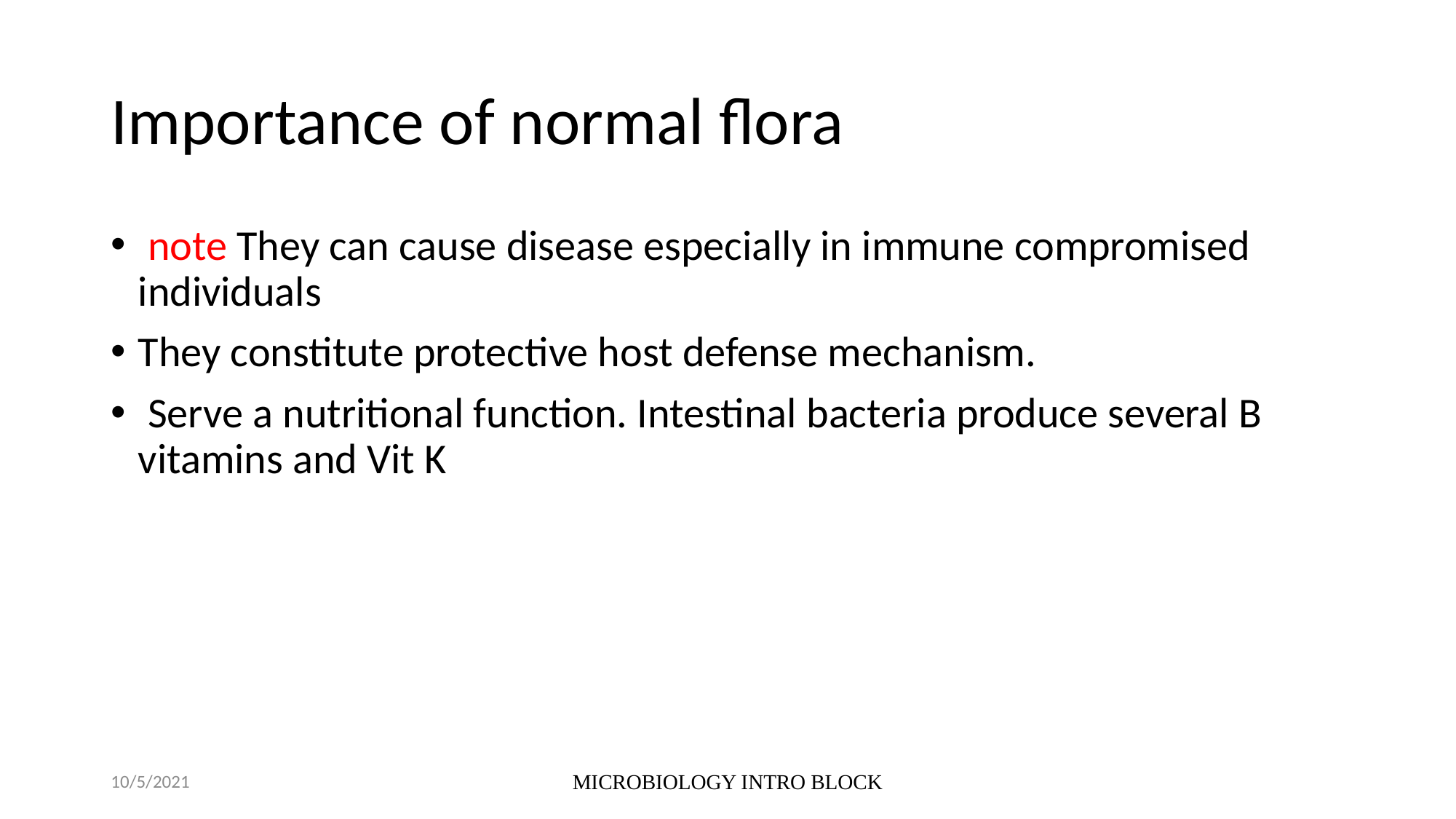

# Importance of normal flora
 note They can cause disease especially in immune compromised individuals
They constitute protective host defense mechanism.
 Serve a nutritional function. Intestinal bacteria produce several B vitamins and Vit K

10/5/2021
MICROBIOLOGY INTRO BLOCK